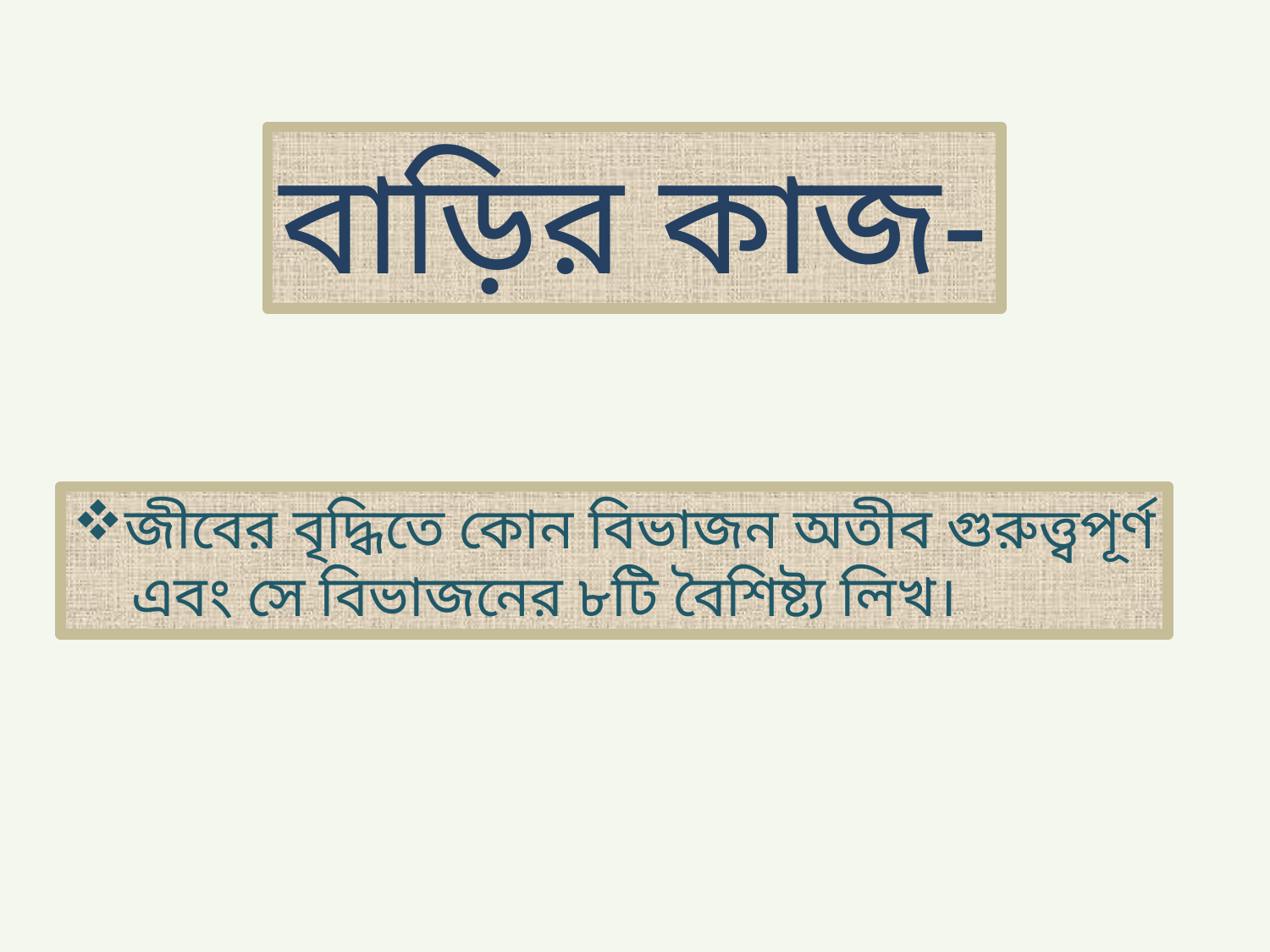

বাড়ির কাজ-
জীবের বৃদ্ধিতে কোন বিভাজন অতীব গুরুত্ত্বপূর্ণ
    এবং সে বিভাজনের ৮টি বৈশিষ্ট্য লিখ।